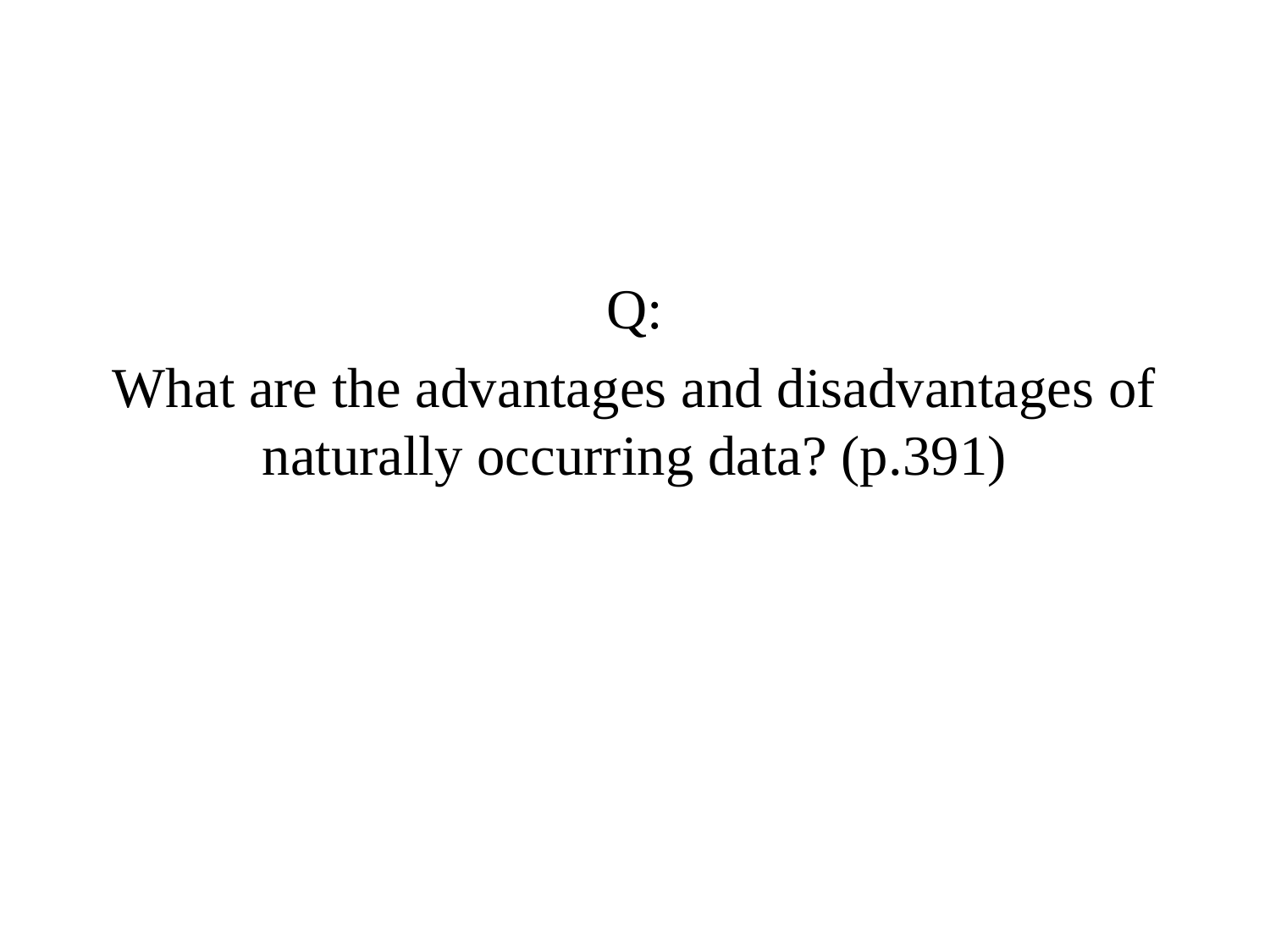

Q:
What are the advantages and disadvantages of naturally occurring data? (p.391)